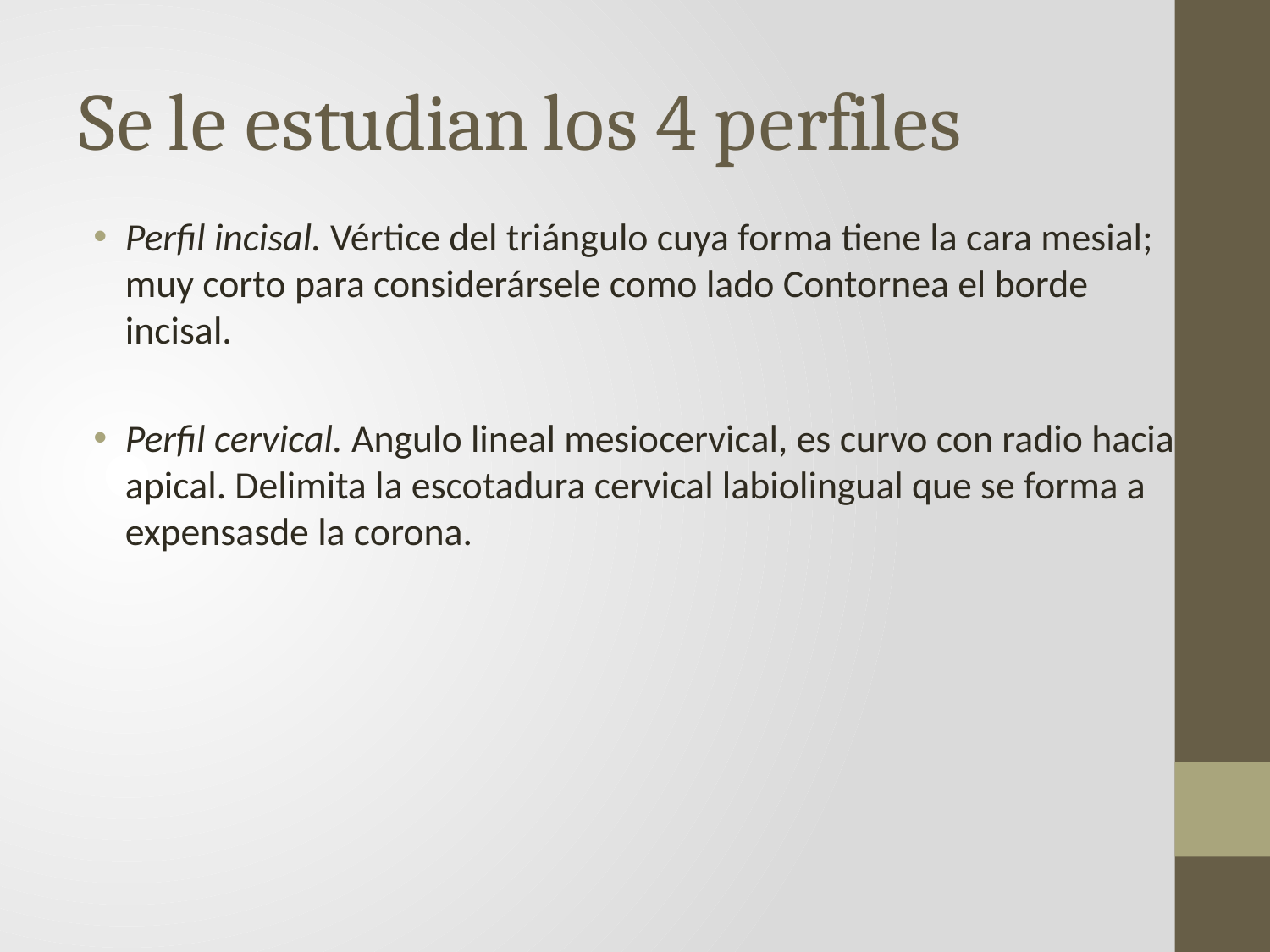

# Se le estudian los 4 perfiles
Perfil incisal. Vértice del triángulo cuya forma tiene la cara mesial; muy corto para considerársele como lado Contornea el borde incisal.

Perfil cervical. Angulo lineal mesiocervical, es curvo con radio hacia apical. Delimita la escotadura cervical labiolingual que se forma a expensasde la corona.